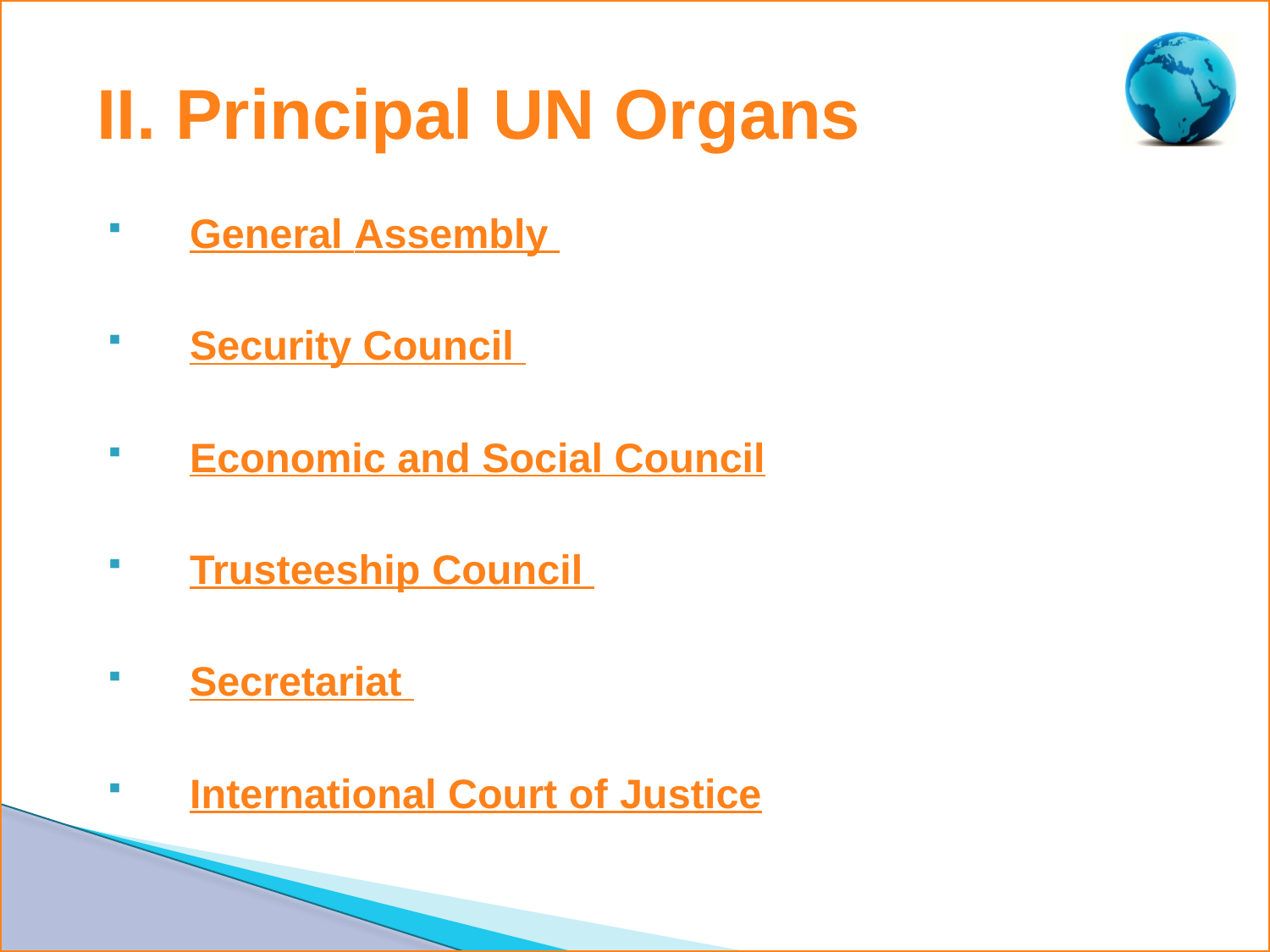

# II. Principal UN Organs

General Assembly

Security Council

Economic and Social Council

Trusteeship Council

Secretariat

International Court of Justice
12